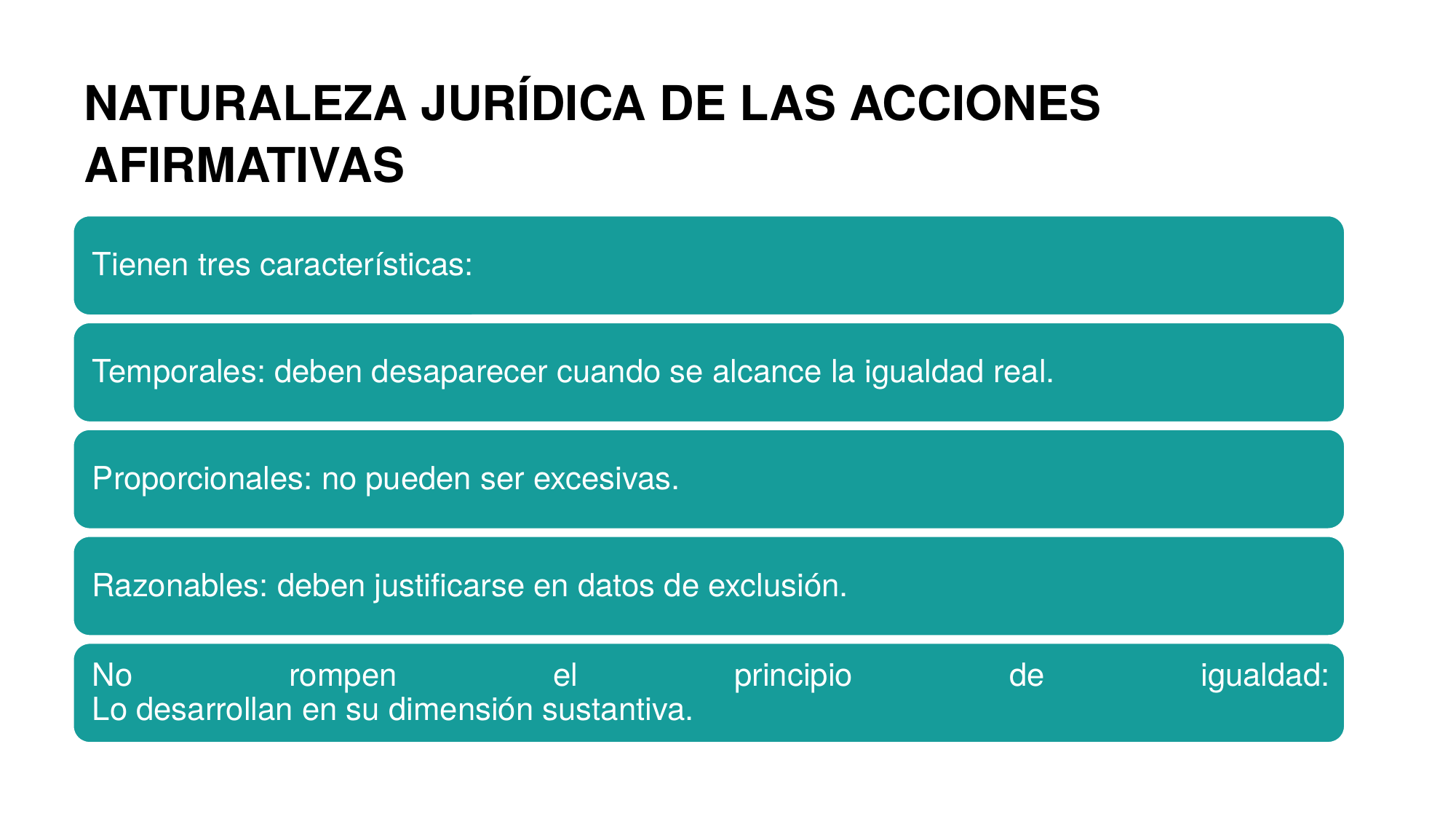

# NATURALEZA JURÍDICA DE LAS ACCIONES AFIRMATIVAS
Tienen tres características:
Temporales: deben desaparecer cuando se alcance la igualdad real.
Proporcionales: no pueden ser excesivas.
Razonables: deben justificarse en datos de exclusión.
No rompen el principio de igualdad:
Lo desarrollan en su dimensión sustantiva.